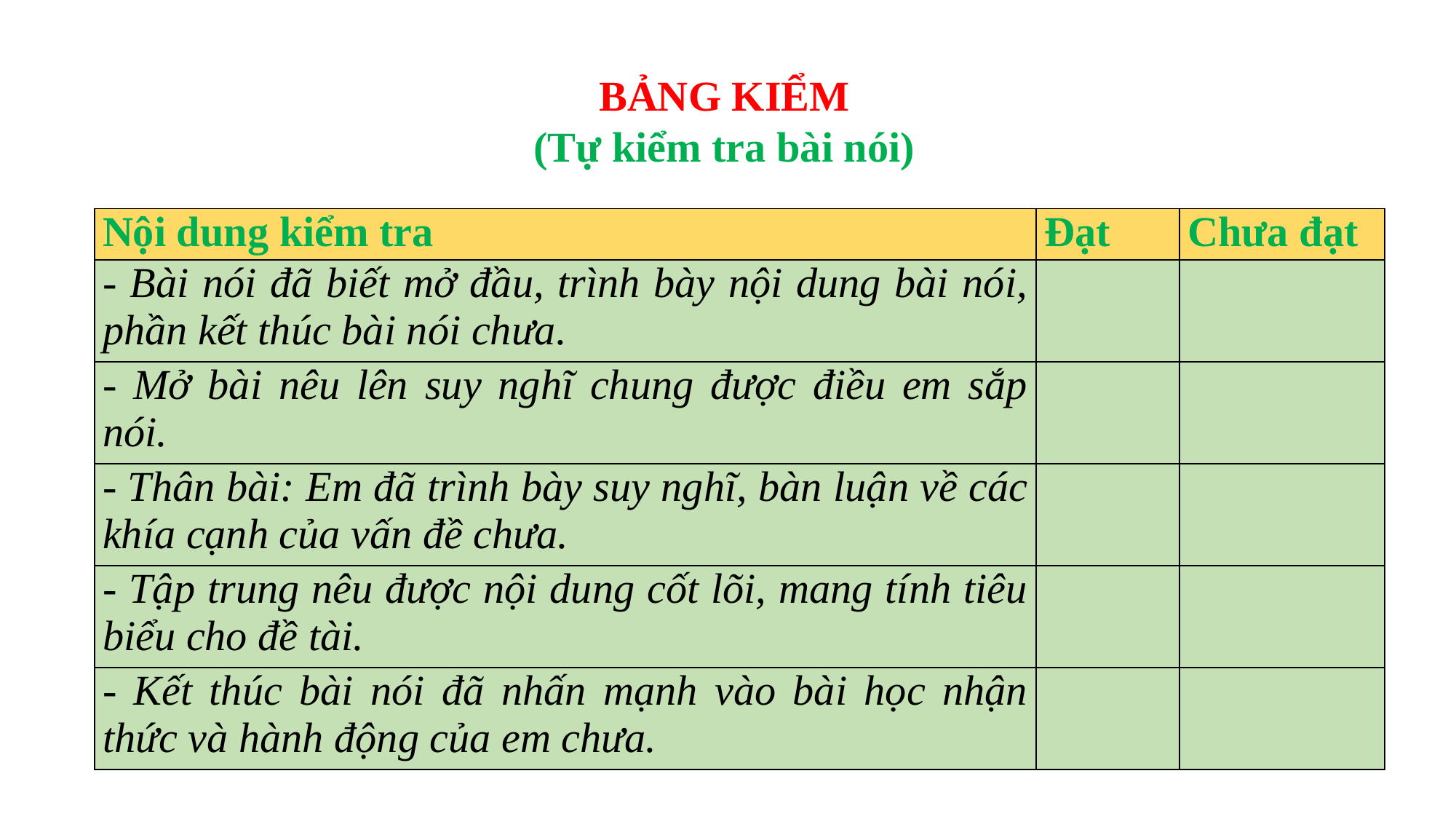

BẢNG KIỂM
(Tự kiểm tra bài nói)
| Nội dung kiểm tra | Đạt | Chưa đạt |
| --- | --- | --- |
| - Bài nói đã biết mở đầu, trình bày nội dung bài nói, phần kết thúc bài nói chưa. |  |  |
| - Mở bài nêu lên suy nghĩ chung được điều em sắp nói. |  |  |
| - Thân bài: Em đã trình bày suy nghĩ, bàn luận về các khía cạnh của vấn đề chưa. |  |  |
| - Tập trung nêu được nội dung cốt lõi, mang tính tiêu biểu cho đề tài. |  |  |
| - Kết thúc bài nói đã nhấn mạnh vào bài học nhận thức và hành động của em chưa. |  |  |